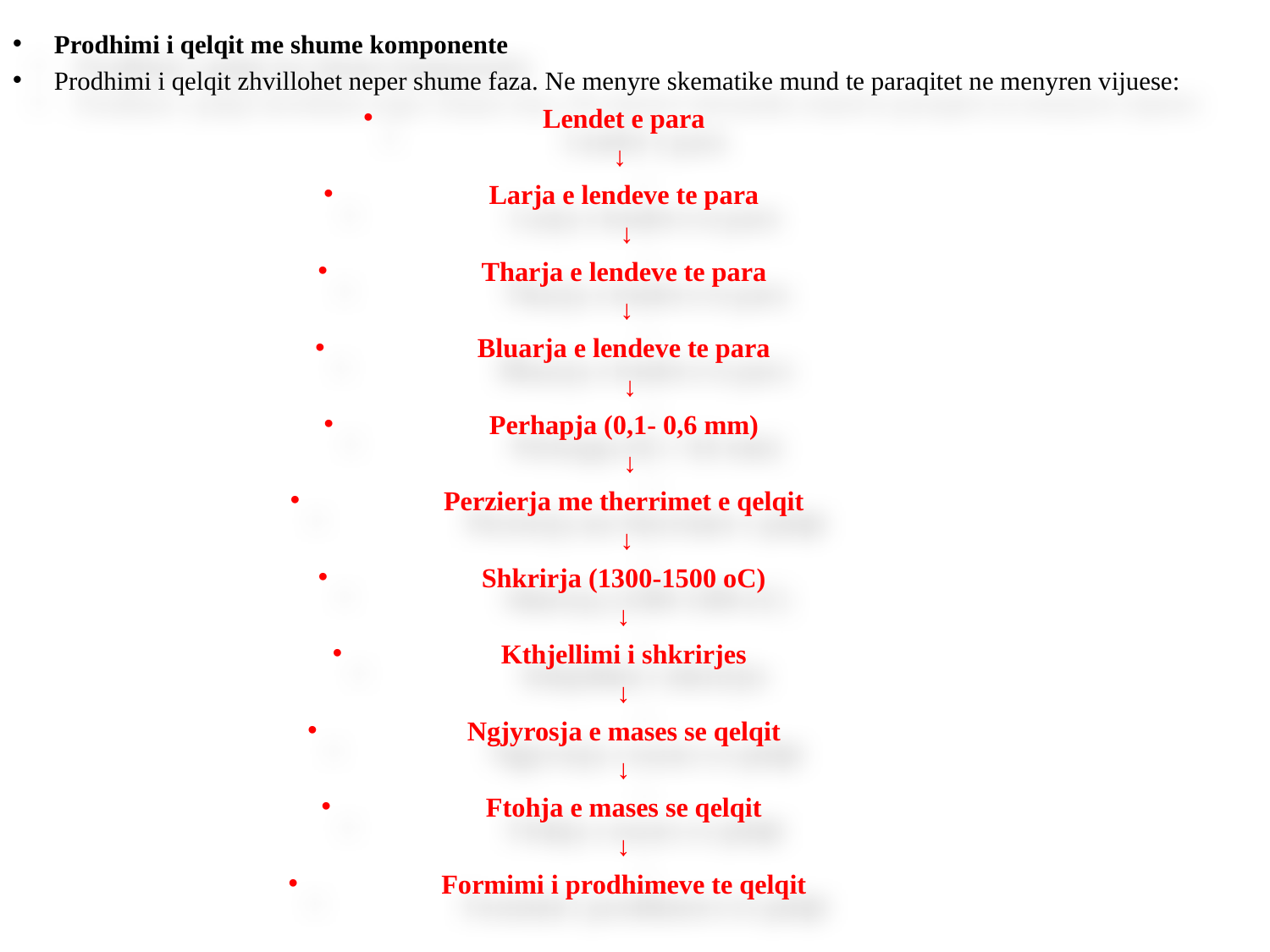

Prodhimi i qelqit me shume komponente
Prodhimi i qelqit zhvillohet neper shume faza. Ne menyre skematike mund te paraqitet ne menyren vijuese:
Lendet e para
     ↓
Larja e lendeve te para
       ↓
Tharja e lendeve te para
       ↓
Bluarja e lendeve te para
        ↓
Perhapja (0,1- 0,6 mm)
        ↓
Perzierja me therrimet e qelqit
       ↓
Shkrirja (1300-1500 oC)
      ↓
Kthjellimi i shkrirjes
      ↓
Ngjyrosja e mases se qelqit
      ↓
Ftohja e mases se qelqit
      ↓
Formimi i prodhimeve te qelqit